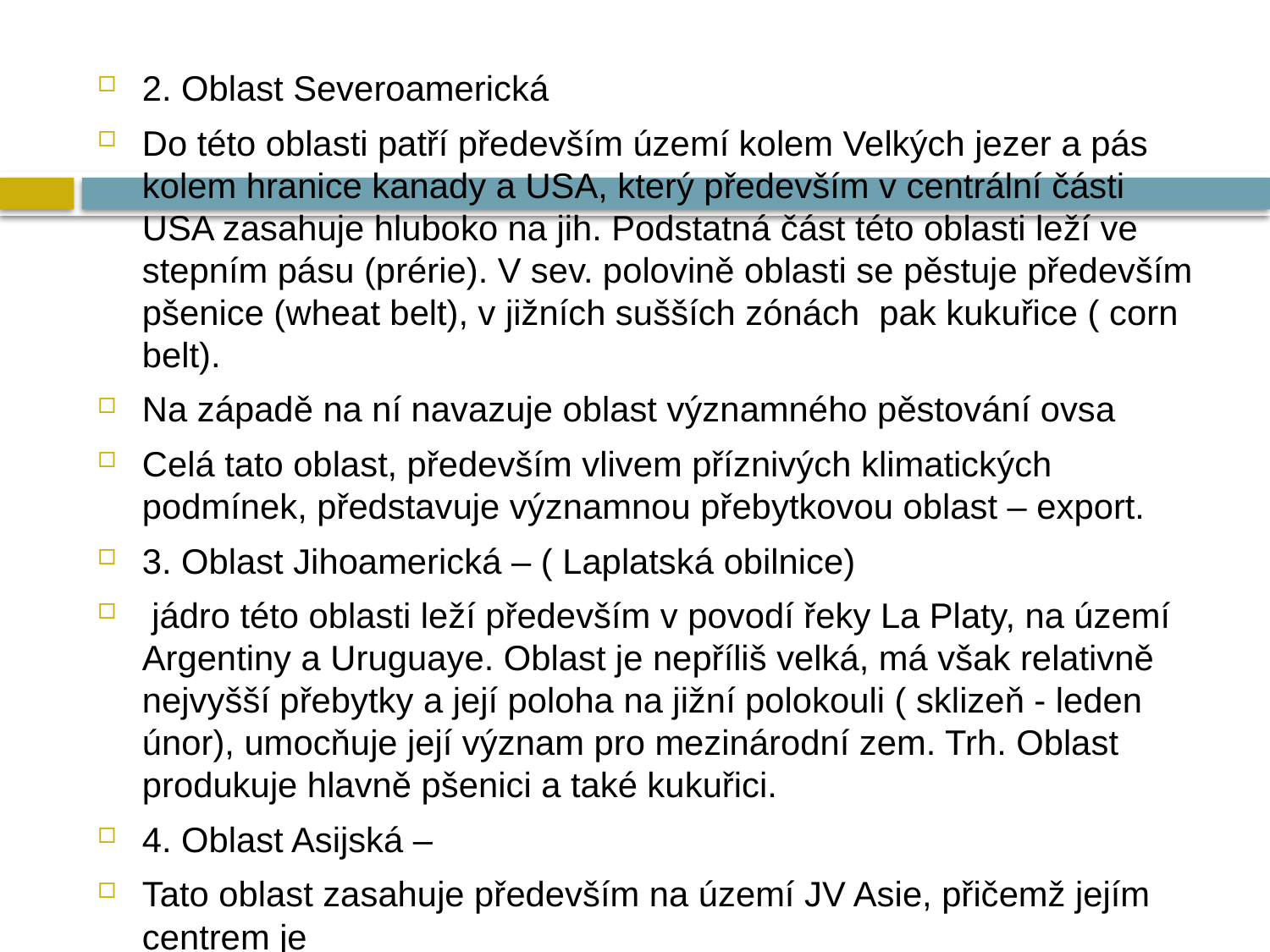

2. Oblast Severoamerická
Do této oblasti patří především území kolem Velkých jezer a pás kolem hranice kanady a USA, který především v centrální části USA zasahuje hluboko na jih. Podstatná část této oblasti leží ve stepním pásu (prérie). V sev. polovině oblasti se pěstuje především pšenice (wheat belt), v jižních sušších zónách  pak kukuřice ( corn belt).
Na západě na ní navazuje oblast významného pěstování ovsa
Celá tato oblast, především vlivem příznivých klimatických podmínek, představuje významnou přebytkovou oblast – export.
3. Oblast Jihoamerická – ( Laplatská obilnice)
 jádro této oblasti leží především v povodí řeky La Platy, na území Argentiny a Uruguaye. Oblast je nepříliš velká, má však relativně nejvyšší přebytky a její poloha na jižní polokouli ( sklizeň - leden únor), umocňuje její význam pro mezinárodní zem. Trh. Oblast produkuje hlavně pšenici a také kukuřici.
4. Oblast Asijská –
Tato oblast zasahuje především na území JV Asie, přičemž jejím centrem je